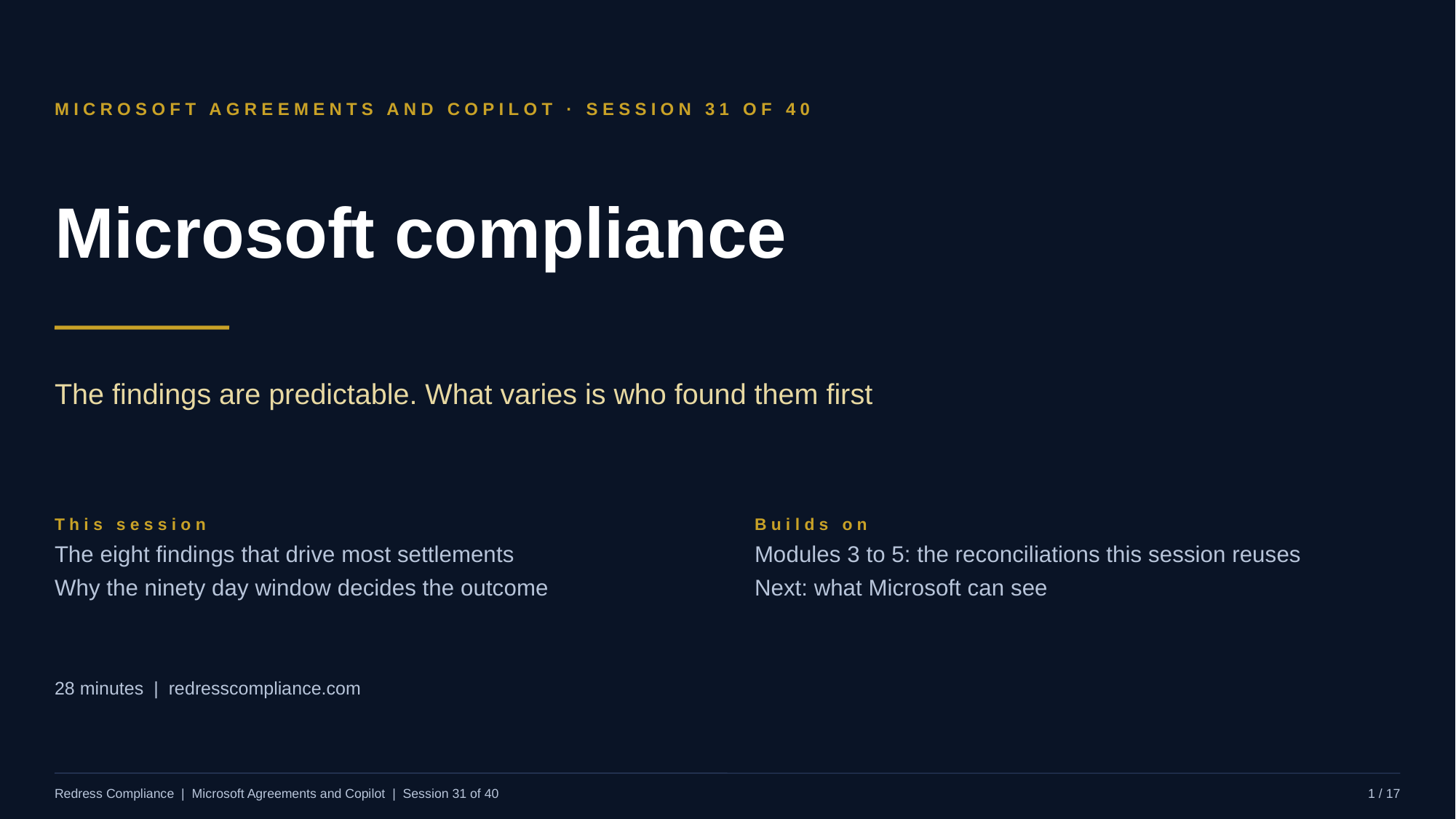

MICROSOFT AGREEMENTS AND COPILOT · SESSION 31 OF 40
Microsoft compliance

The findings are predictable. What varies is who found them first
This session
The eight findings that drive most settlements
Why the ninety day window decides the outcome
Builds on
Modules 3 to 5: the reconciliations this session reuses
Next: what Microsoft can see
28 minutes  |  redresscompliance.com

Redress Compliance  |  Microsoft Agreements and Copilot  |  Session 31 of 40
1 / 17